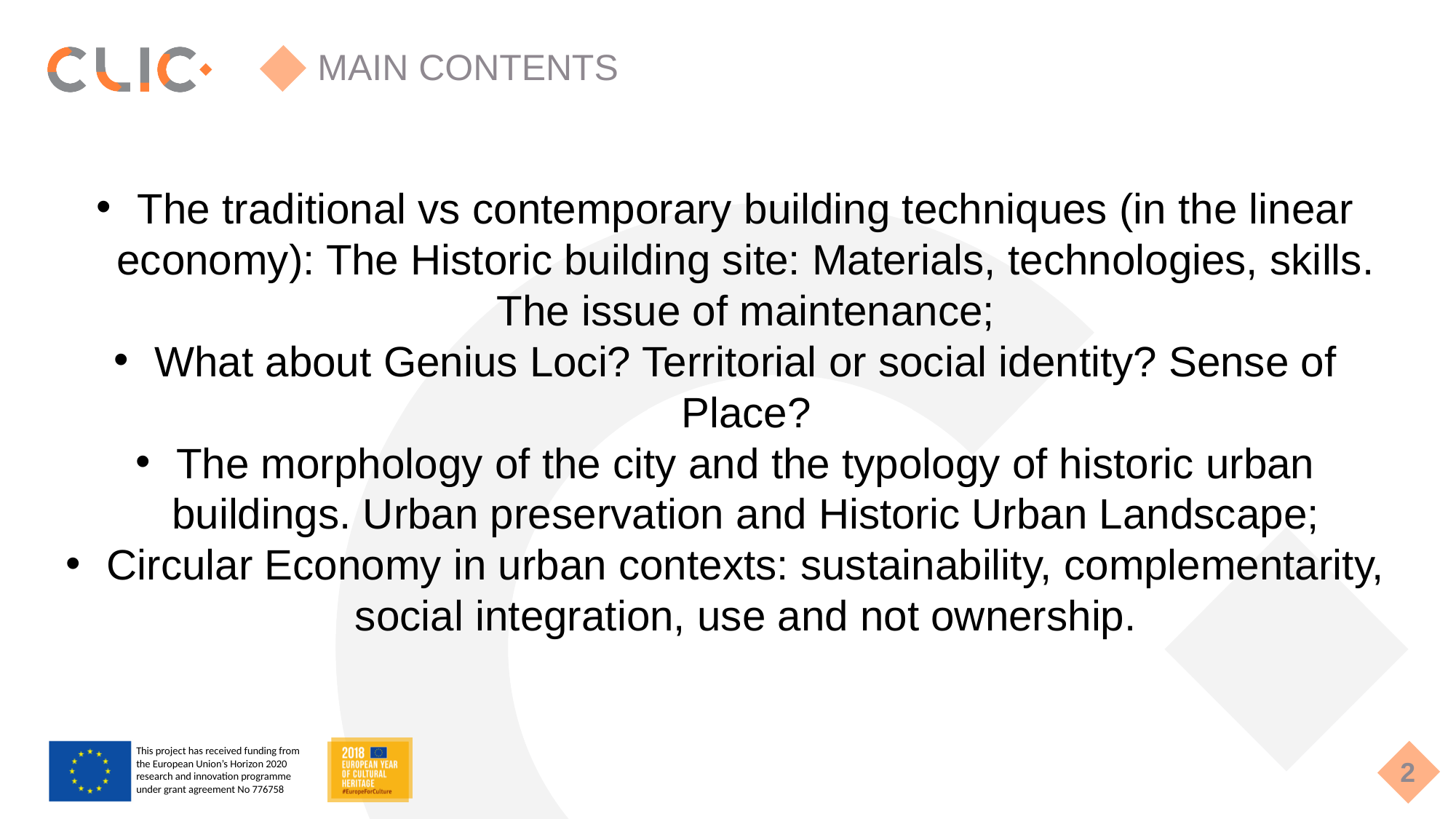

MAIN CONTENTS
The traditional vs contemporary building techniques (in the linear economy): The Historic building site: Materials, technologies, skills. The issue of maintenance;
What about Genius Loci? Territorial or social identity? Sense of Place?
The morphology of the city and the typology of historic urban buildings. Urban preservation and Historic Urban Landscape;
Circular Economy in urban contexts: sustainability, complementarity, social integration, use and not ownership.

2